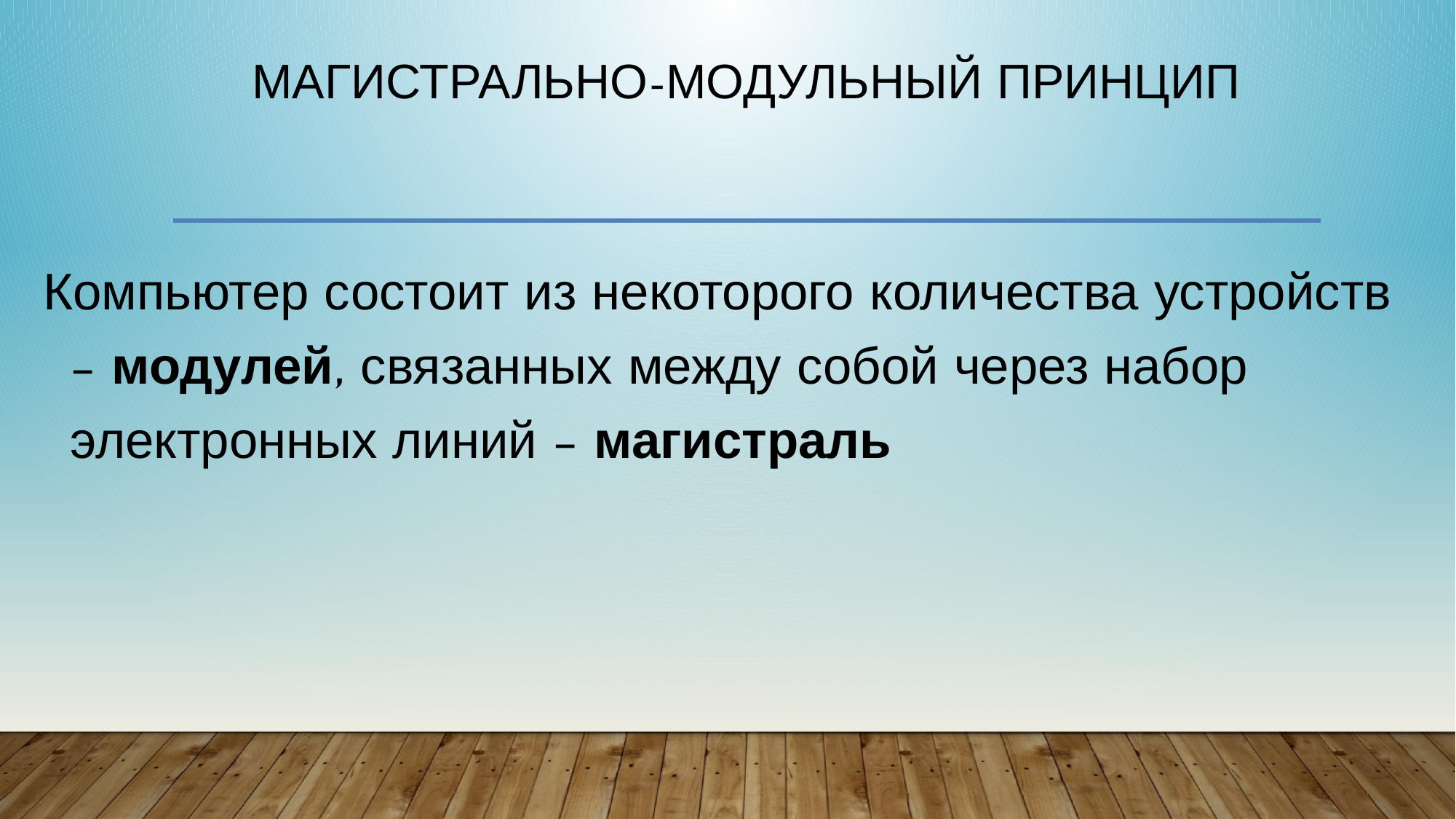

# Магистрально-модульный принцип
Компьютер состоит из некоторого количества устройств – модулей, связанных между собой через набор электронных линий – магистраль